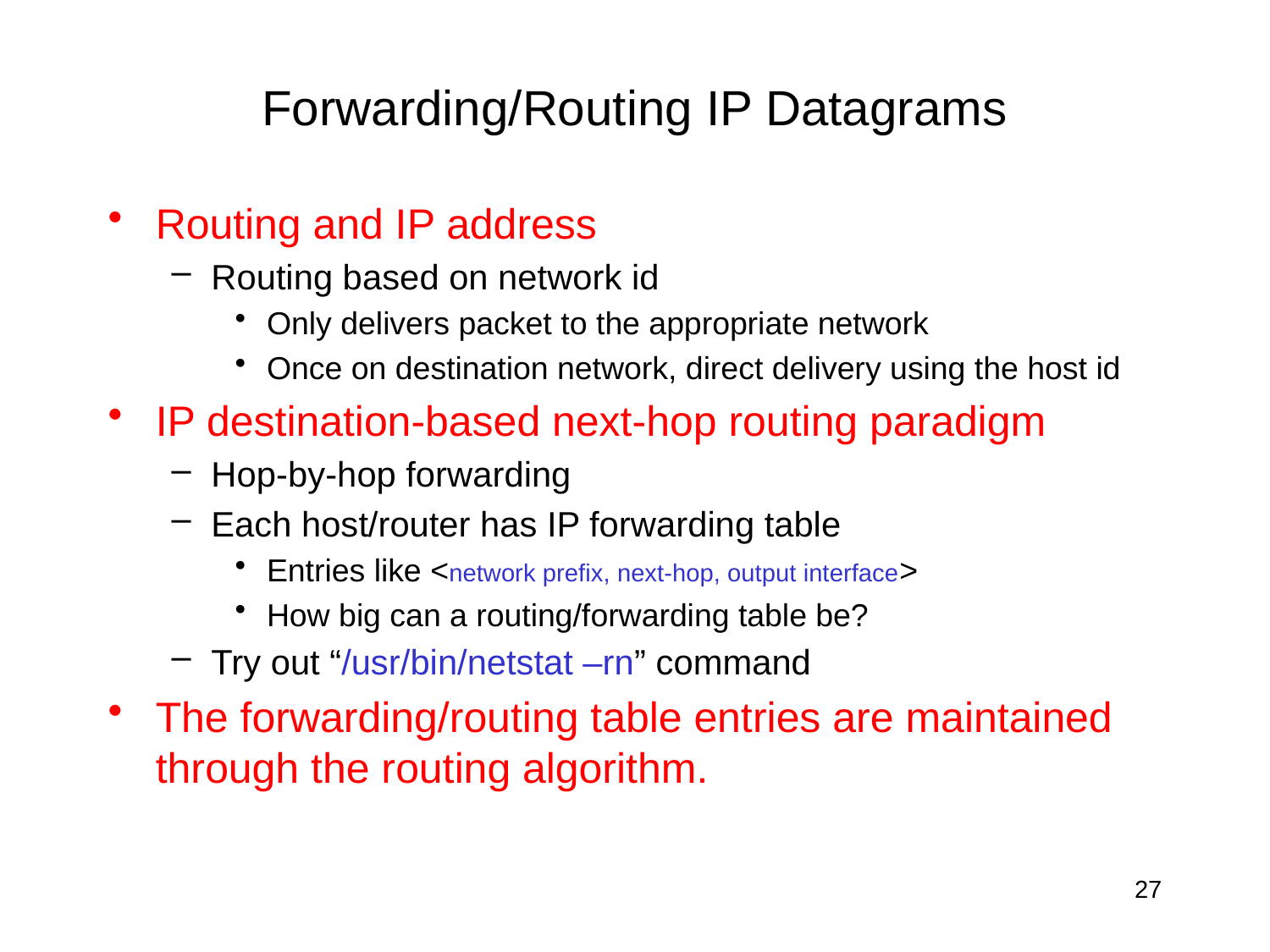

# Forwarding/Routing IP Datagrams
Routing and IP address
Routing based on network id
Only delivers packet to the appropriate network
Once on destination network, direct delivery using the host id
IP destination-based next-hop routing paradigm
Hop-by-hop forwarding
Each host/router has IP forwarding table
Entries like <network prefix, next-hop, output interface>
How big can a routing/forwarding table be?
Try out “/usr/bin/netstat –rn” command
The forwarding/routing table entries are maintained through the routing algorithm.
27